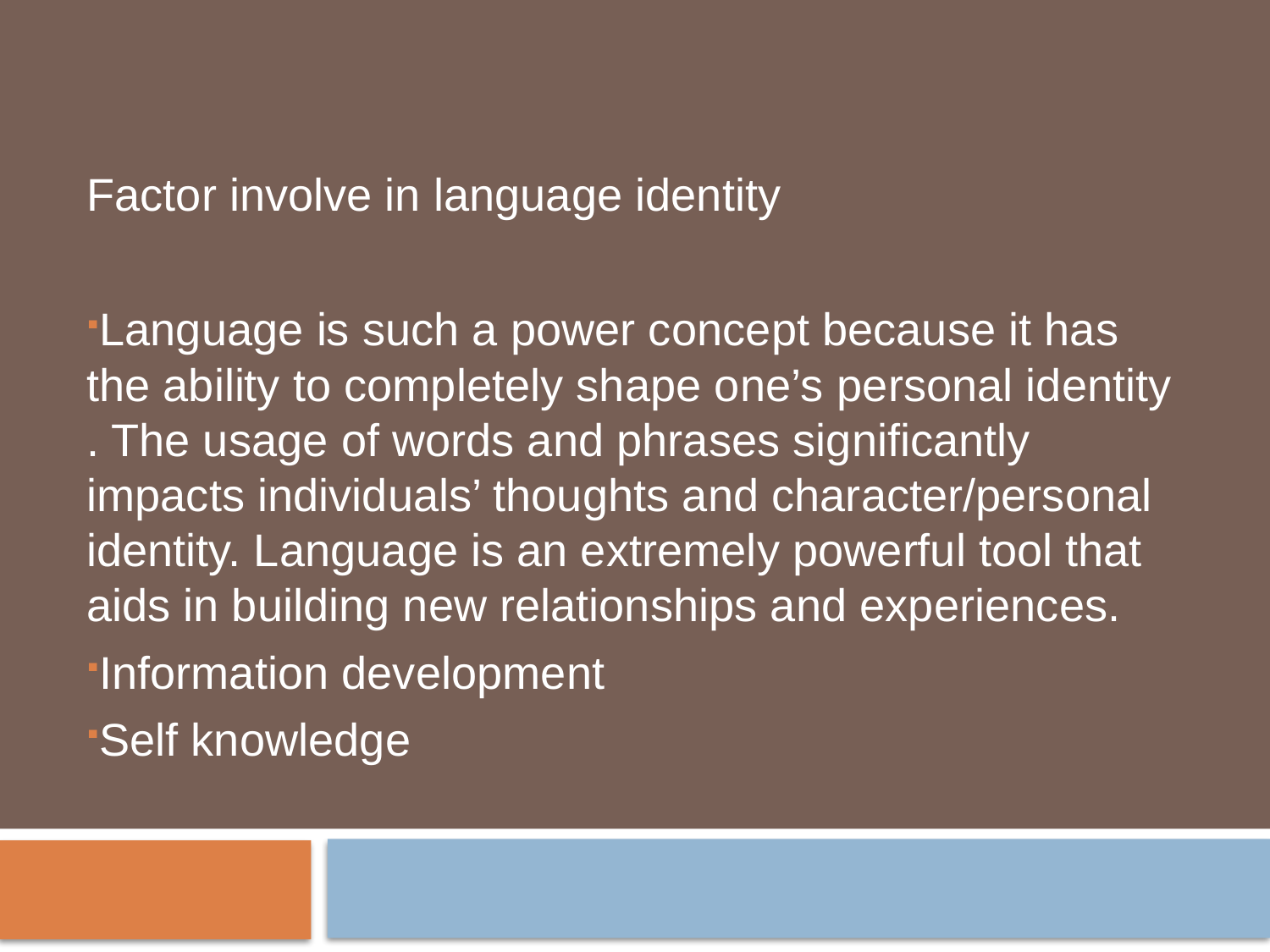

Factor involve in language identity

Language is such a power concept because it has the ability to completely shape one’s personal identity . The usage of words and phrases significantly impacts individuals’ thoughts and character/personal identity. Language is an extremely powerful tool that aids in building new relationships and experiences.
Information development
Self knowledge